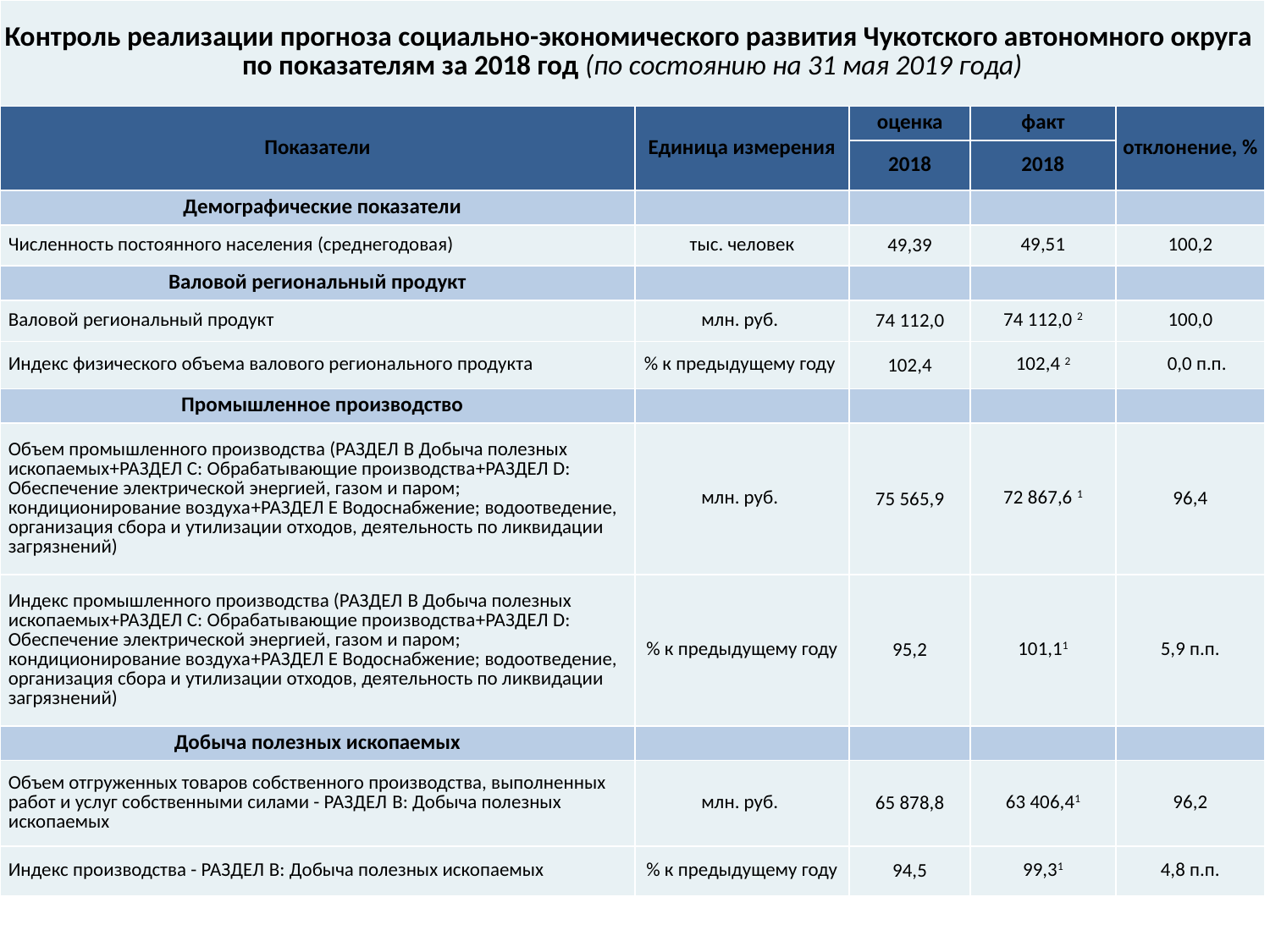

| Контроль реализации прогноза социально-экономического развития Чукотского автономного округа по показателям за 2018 год (по состоянию на 31 мая 2019 года) |  |  |  |  |
| --- | --- | --- | --- | --- |
| Показатели | Единица измерения | оценка | факт | отклонение, % |
|  |  | 2018 | 2018 |  |
| Демографические показатели |  |  |  |  |
| Численность постоянного населения (среднегодовая) | тыс. человек | 49,39 | 49,51 | 100,2 |
| Валовой региональный продукт |  |  |  |  |
| Валовой региональный продукт | млн. руб. | 74 112,0 | 74 112,0 2 | 100,0 |
| Индекс физического объема валового регионального продукта | % к предыдущему году | 102,4 | 102,4 2 | 0,0 п.п. |
| Промышленное производство |  |  |  |  |
| Объем промышленного производства (РАЗДЕЛ B Добыча полезных ископаемых+РАЗДЕЛ C: Обрабатывающие производства+РАЗДЕЛ D: Обеспечение электрической энергией, газом и паром; кондиционирование воздуха+РАЗДЕЛ E Водоснабжение; водоотведение, организация сбора и утилизации отходов, деятельность по ликвидации загрязнений) | млн. руб. | 75 565,9 | 72 867,6 1 | 96,4 |
| Индекс промышленного производства (РАЗДЕЛ B Добыча полезных ископаемых+РАЗДЕЛ C: Обрабатывающие производства+РАЗДЕЛ D: Обеспечение электрической энергией, газом и паром; кондиционирование воздуха+РАЗДЕЛ E Водоснабжение; водоотведение, организация сбора и утилизации отходов, деятельность по ликвидации загрязнений) | % к предыдущему году | 95,2 | 101,11 | 5,9 п.п. |
| Добыча полезных ископаемых |  |  |  |  |
| Объем отгруженных товаров собственного производства, выполненных работ и услуг собственными силами - РАЗДЕЛ B: Добыча полезных ископаемых | млн. руб. | 65 878,8 | 63 406,41 | 96,2 |
| Индекс производства - РАЗДЕЛ B: Добыча полезных ископаемых | % к предыдущему году | 94,5 | 99,31 | 4,8 п.п. |